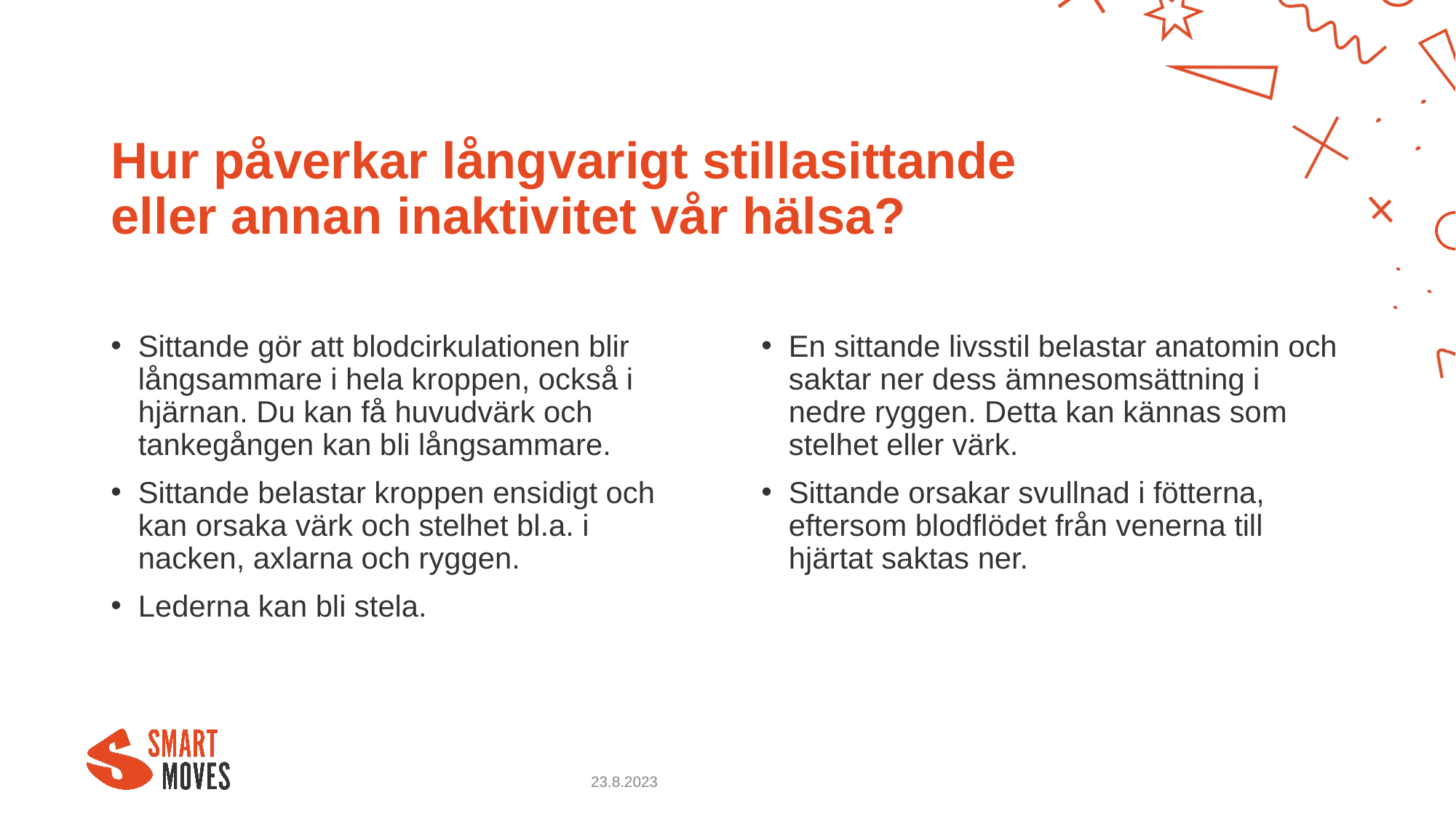

# Hur påverkar långvarigt stillasittande eller annan inaktivitet vår hälsa?
Sittande gör att blodcirkulationen blir långsammare i hela kroppen, också i hjärnan. Du kan få huvudvärk och tankegången kan bli långsammare.
Sittande belastar kroppen ensidigt och kan orsaka värk och stelhet bl.a. i nacken, axlarna och ryggen.
Lederna kan bli stela.
En sittande livsstil belastar anatomin och saktar ner dess ämnesomsättning i nedre ryggen. Detta kan kännas som stelhet eller värk.
Sittande orsakar svullnad i fötterna, eftersom blodflödet från venerna till hjärtat saktas ner.
23.8.2023